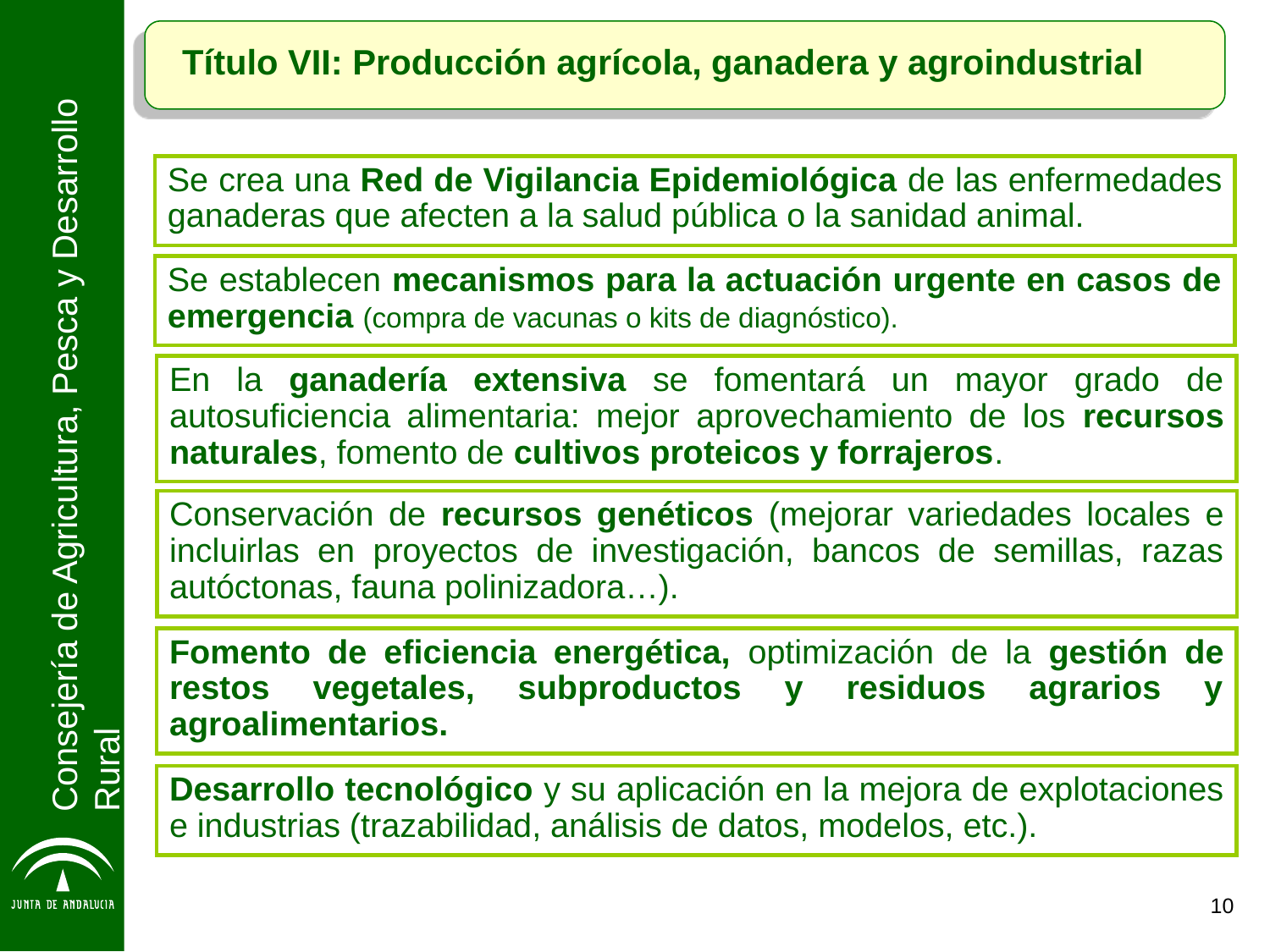

Título VII: Producción agrícola, ganadera y agroindustrial
Se crea una Red de Vigilancia Epidemiológica de las enfermedades ganaderas que afecten a la salud pública o la sanidad animal.
Se establecen mecanismos para la actuación urgente en casos de emergencia (compra de vacunas o kits de diagnóstico).
En la ganadería extensiva se fomentará un mayor grado de autosuficiencia alimentaria: mejor aprovechamiento de los recursos naturales, fomento de cultivos proteicos y forrajeros.
Conservación de recursos genéticos (mejorar variedades locales e incluirlas en proyectos de investigación, bancos de semillas, razas autóctonas, fauna polinizadora…).
Fomento de eficiencia energética, optimización de la gestión de restos vegetales, subproductos y residuos agrarios y agroalimentarios.
Desarrollo tecnológico y su aplicación en la mejora de explotaciones e industrias (trazabilidad, análisis de datos, modelos, etc.).
10